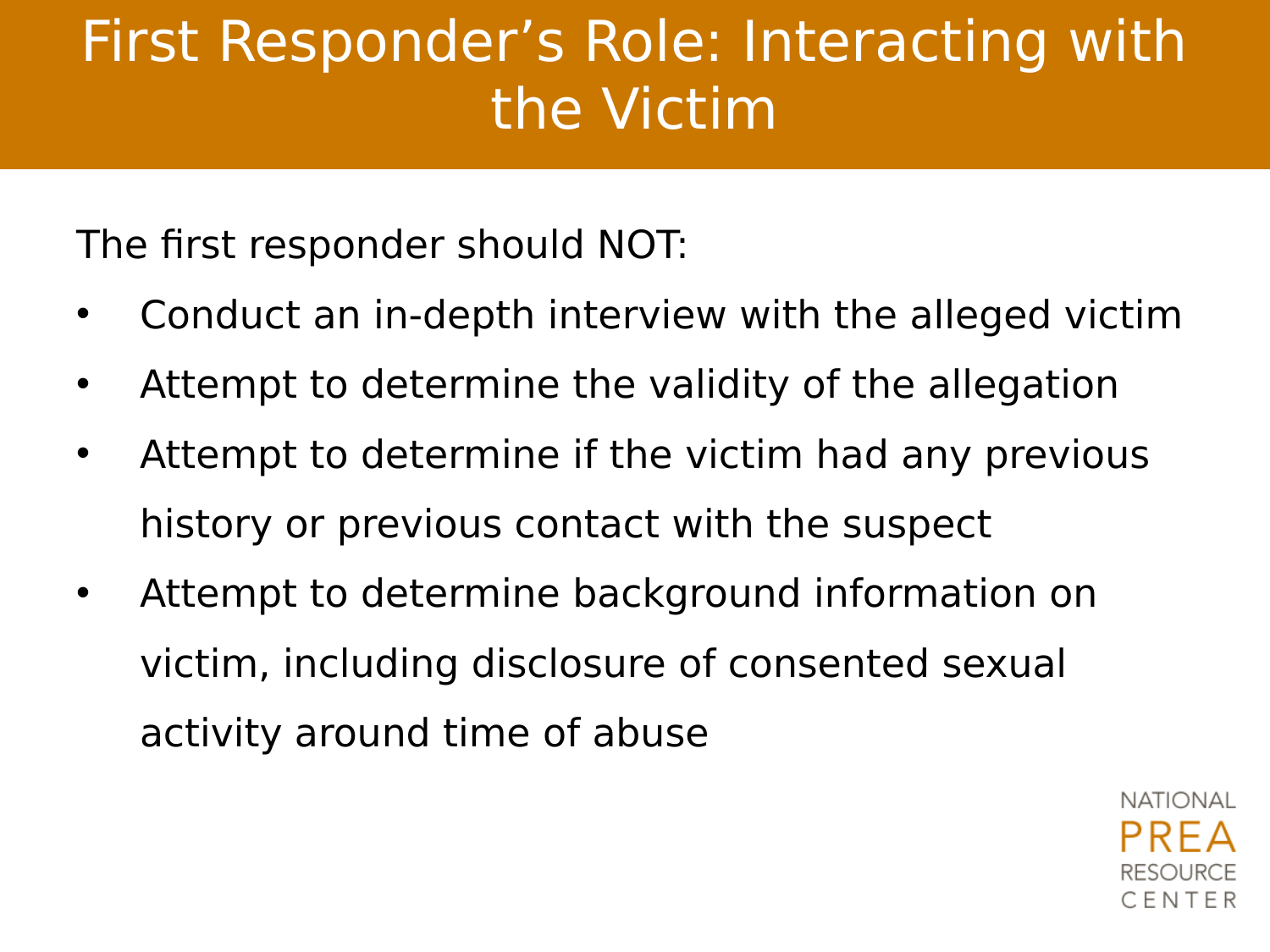

# First Responder’s Role: Interacting with the Victim
The first responder should NOT:
Conduct an in-depth interview with the alleged victim
Attempt to determine the validity of the allegation
Attempt to determine if the victim had any previous history or previous contact with the suspect
Attempt to determine background information on victim, including disclosure of consented sexual activity around time of abuse